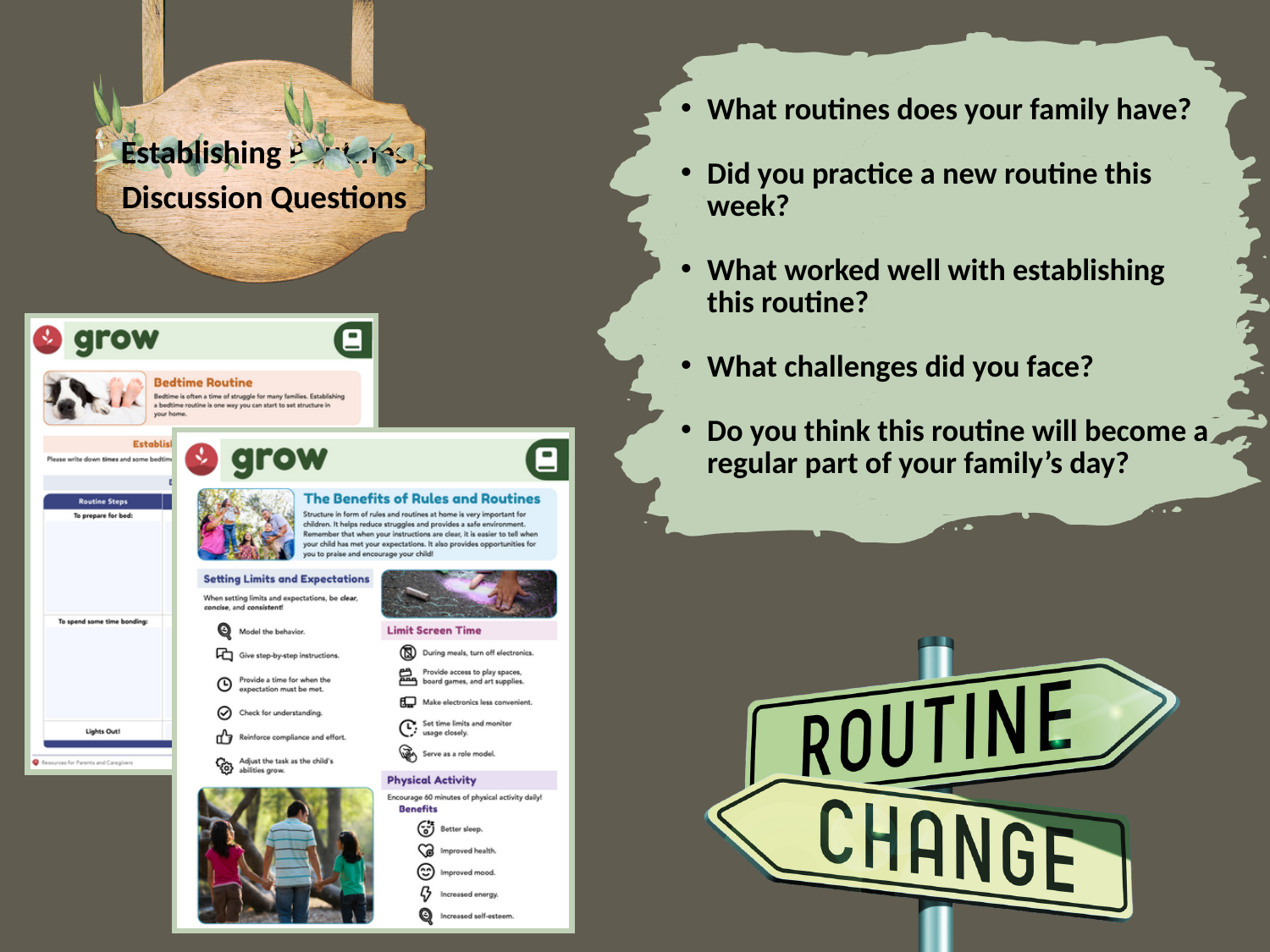

Establishing Routines Discussion Questions

What routines does your family have?

Did you practice a new routine this week?

What worked well with establishing this routine?

What challenges did you face?

Do you think this routine will become a regular part of your family’s day?